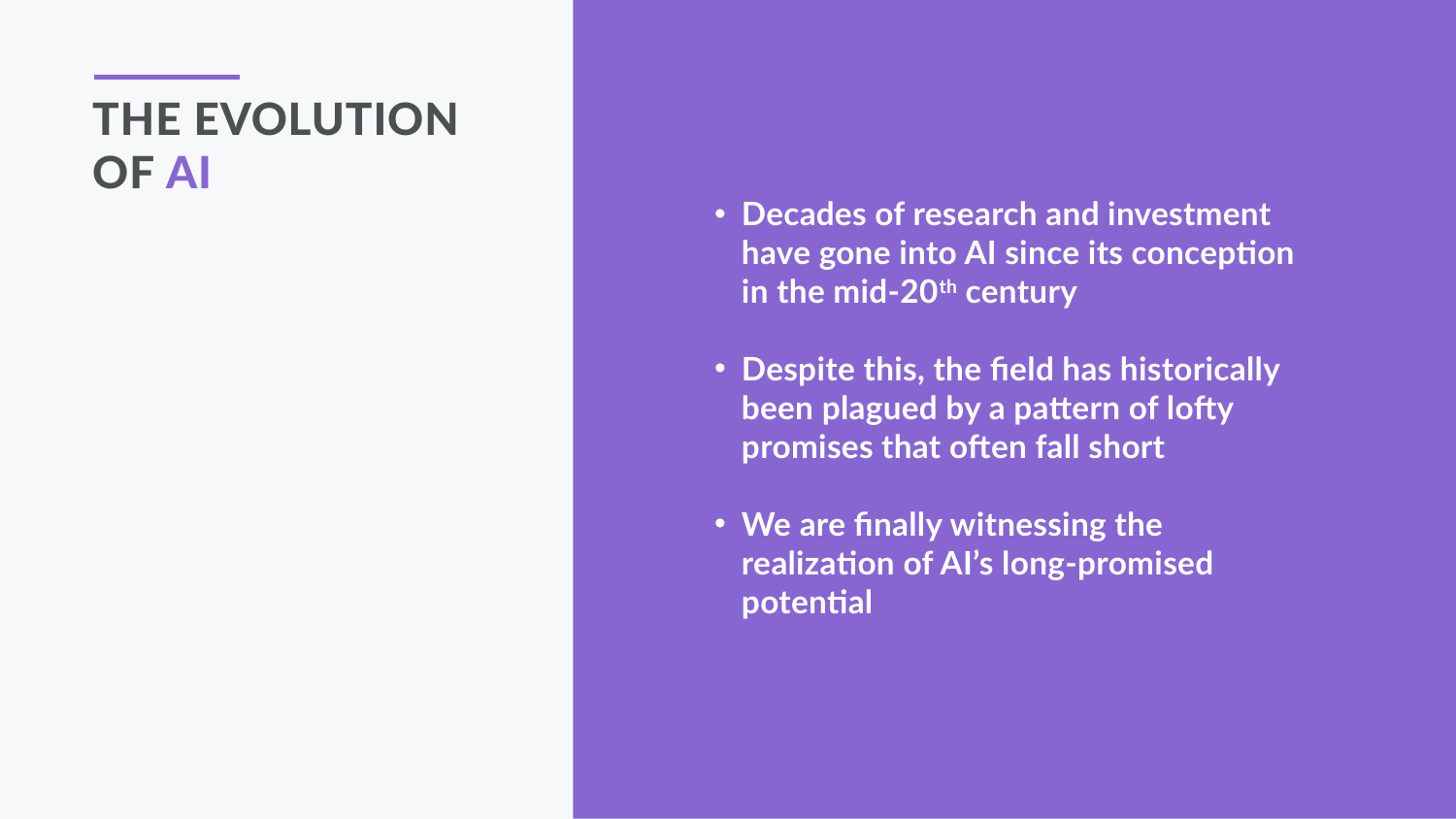

THE EVOLUTION
of AI
Decades of research and investment have gone into AI since its conception in the mid-20th century

Despite this, the field has historically been plagued by a pattern of lofty promises that often fall short

We are finally witnessing the realization of AI’s long-promised potential